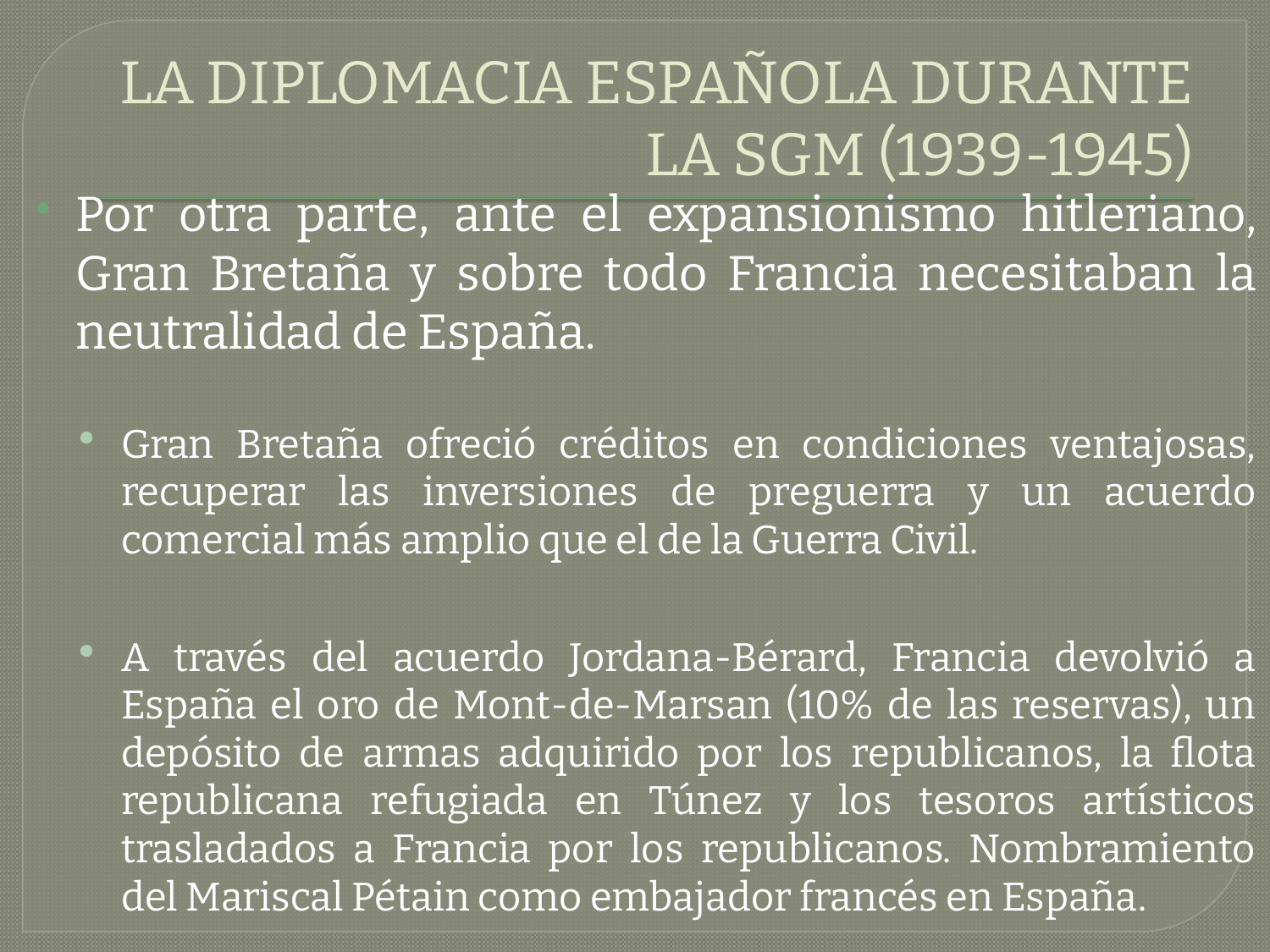

# LA DIPLOMACIA ESPAÑOLA DURANTE LA SGM (1939-1945)
Por otra parte, ante el expansionismo hitleriano, Gran Bretaña y sobre todo Francia necesitaban la neutralidad de España.

Gran Bretaña ofreció créditos en condiciones ventajosas, recuperar las inversiones de preguerra y un acuerdo comercial más amplio que el de la Guerra Civil.

A través del acuerdo Jordana-Bérard, Francia devolvió a España el oro de Mont-de-Marsan (10% de las reservas), un depósito de armas adquirido por los republicanos, la flota republicana refugiada en Túnez y los tesoros artísticos trasladados a Francia por los republicanos. Nombramiento del Mariscal Pétain como embajador francés en España.